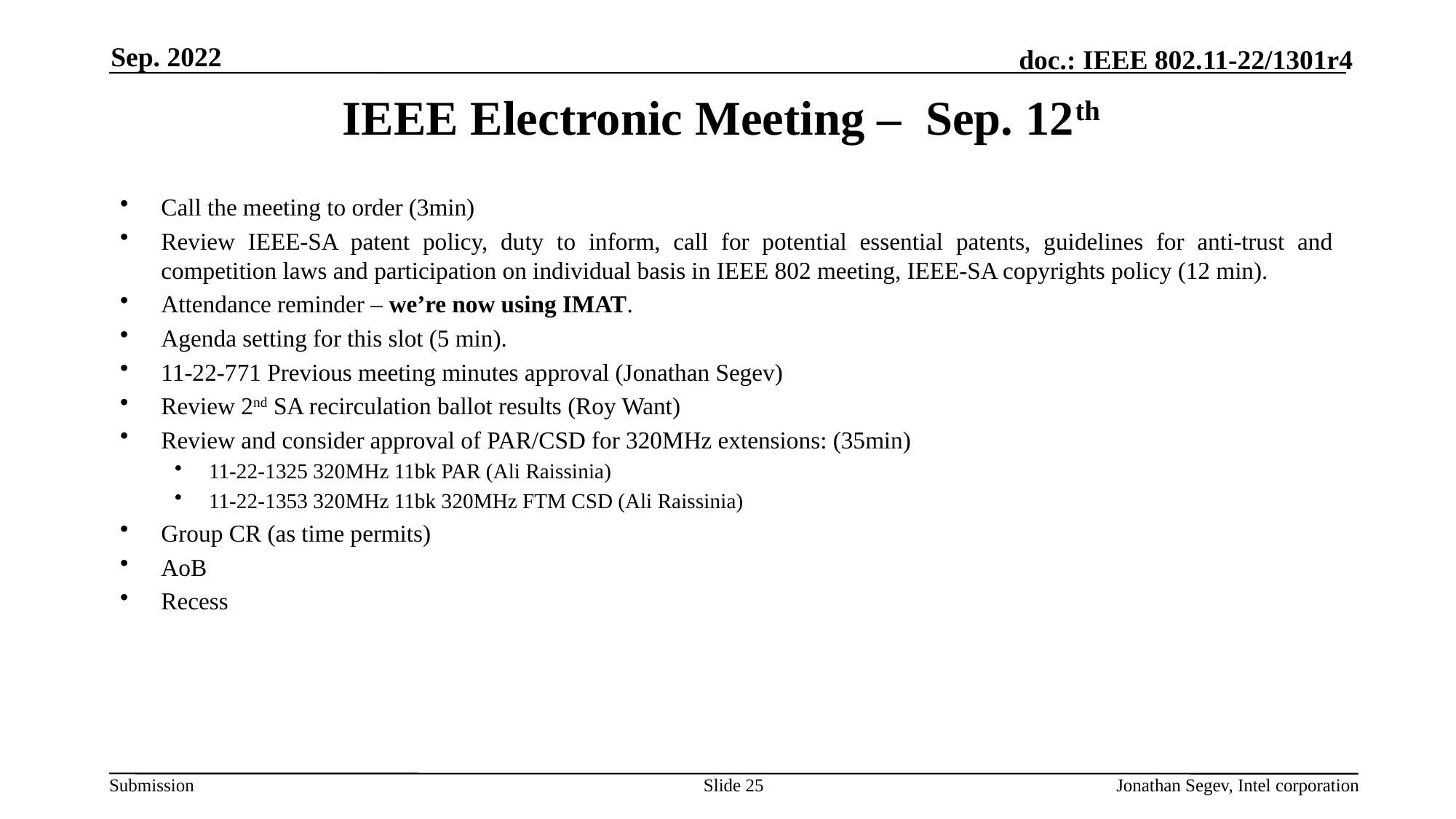

Sep. 2022
# IEEE Electronic Meeting –  Sep. 12th
Call the meeting to order (3min)
Review IEEE-SA patent policy, duty to inform, call for potential essential patents, guidelines for anti-trust and competition laws and participation on individual basis in IEEE 802 meeting, IEEE-SA copyrights policy (12 min).
Attendance reminder – we’re now using IMAT.
Agenda setting for this slot (5 min).
11-22-771 Previous meeting minutes approval (Jonathan Segev)
Review 2nd SA recirculation ballot results (Roy Want)
Review and consider approval of PAR/CSD for 320MHz extensions: (35min)
11-22-1325 320MHz 11bk PAR (Ali Raissinia)
11-22-1353 320MHz 11bk 320MHz FTM CSD (Ali Raissinia)
Group CR (as time permits)
AoB
Recess

Slide 25
Jonathan Segev, Intel corporation